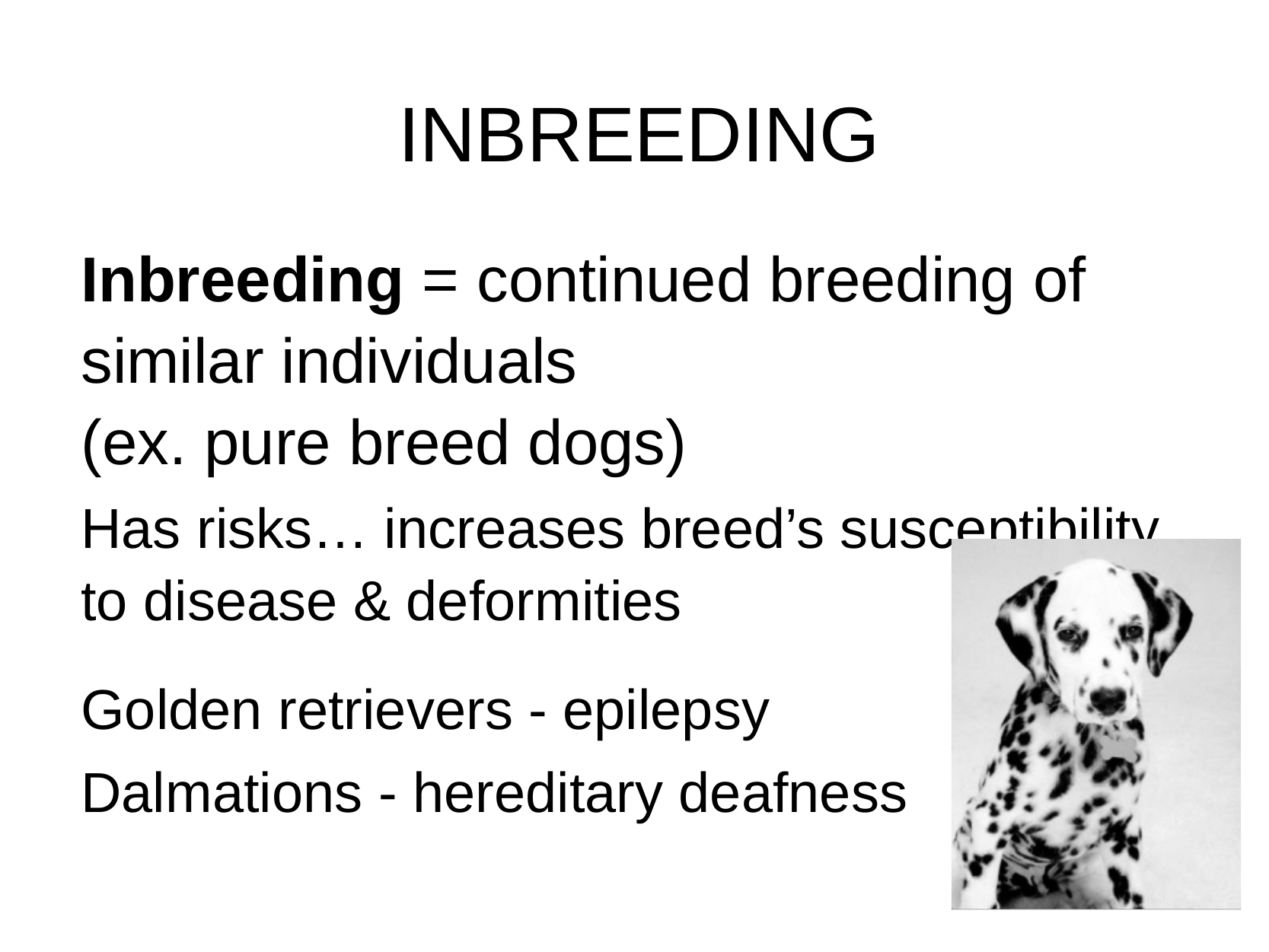

# INBREEDING
Inbreeding = continued breeding of similar individuals
(ex. pure breed dogs)
Has risks… increases breed’s susceptibility to disease & deformities

Golden retrievers - epilepsy
Dalmations - hereditary deafness